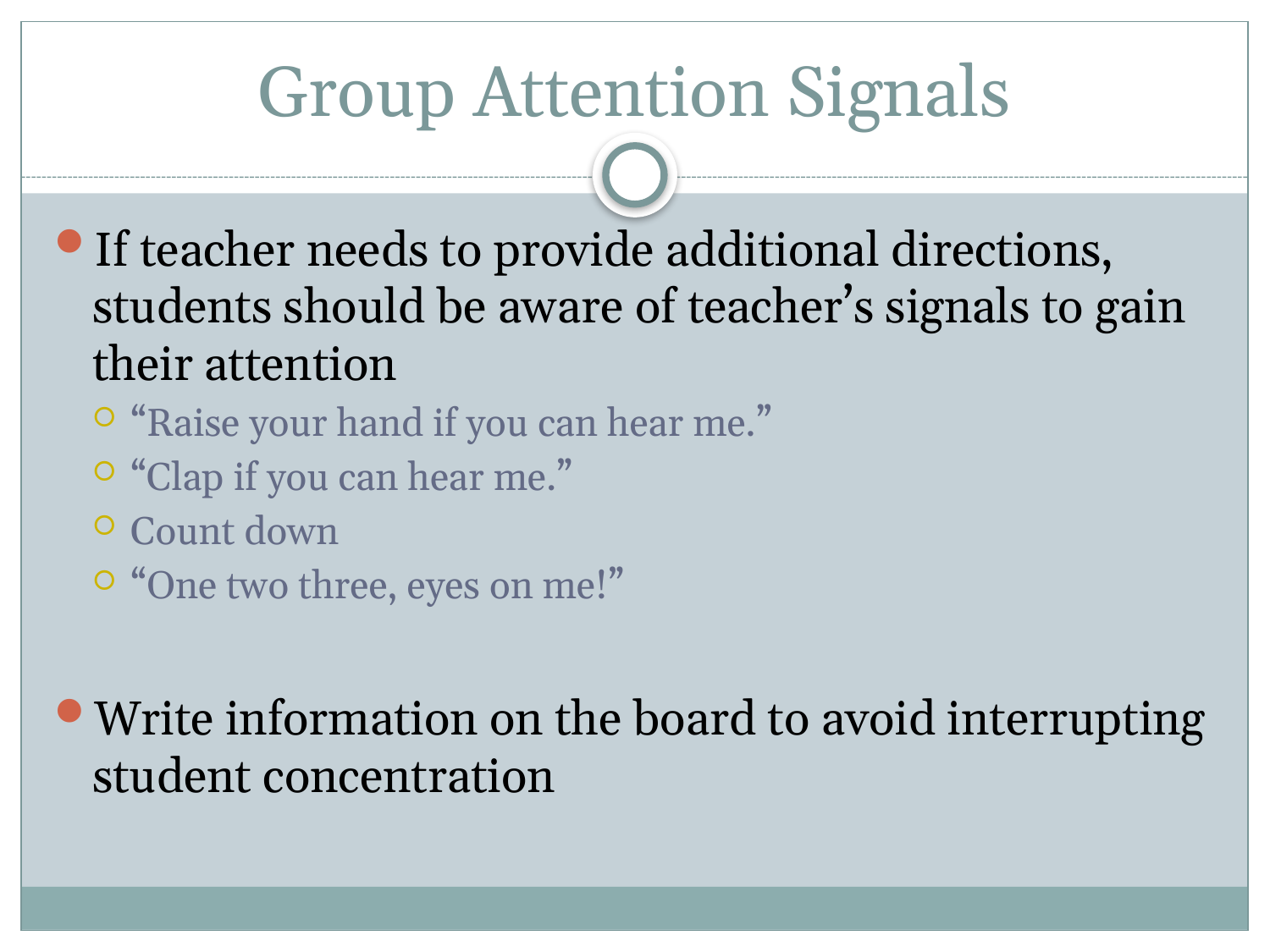

# Group Attention Signals
If teacher needs to provide additional directions, students should be aware of teacher’s signals to gain their attention
“Raise your hand if you can hear me.”
“Clap if you can hear me.”
Count down
“One two three, eyes on me!”

Write information on the board to avoid interrupting student concentration